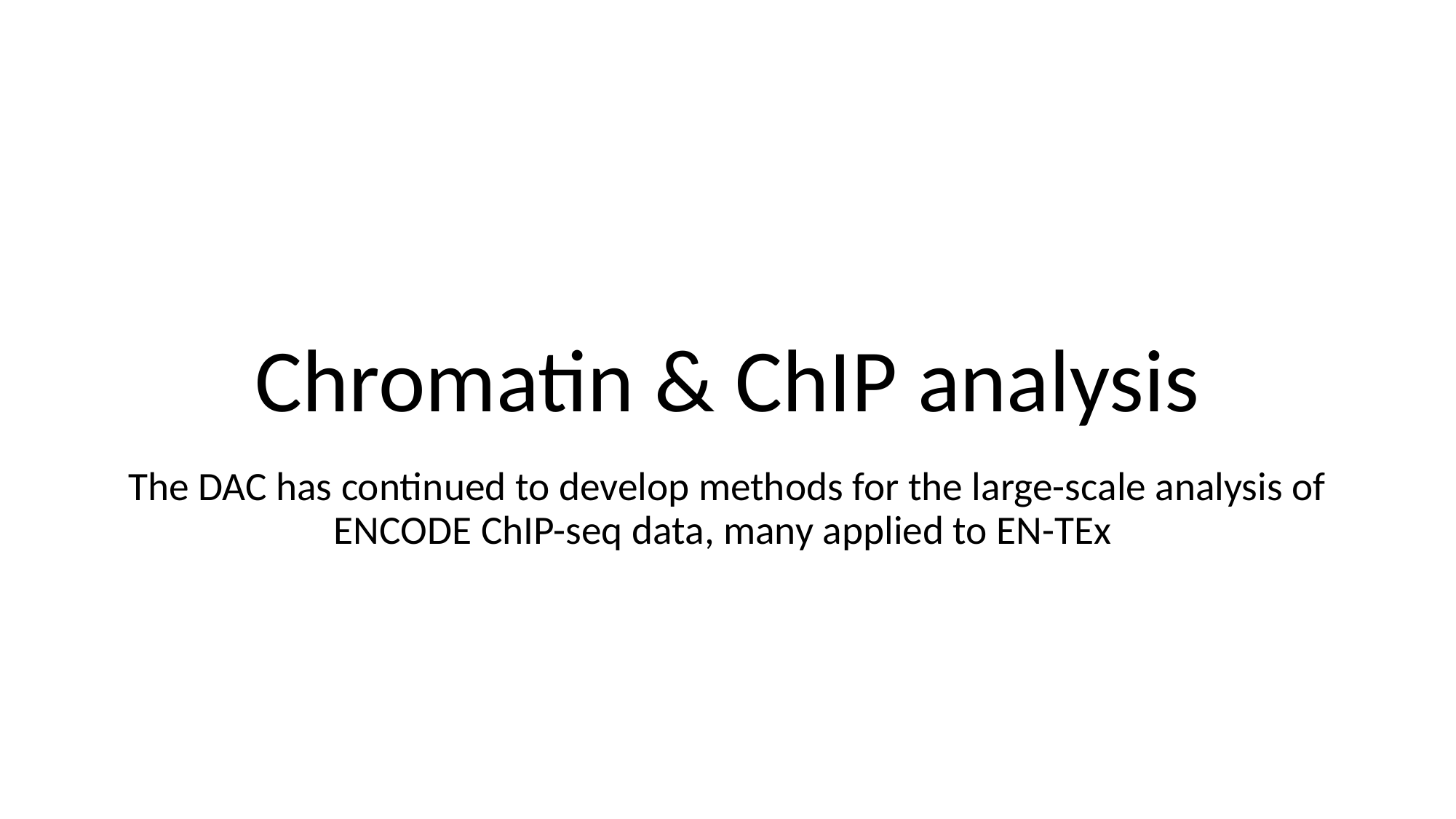

# Chromatin & ChIP analysis
The DAC has continued to develop methods for the large-scale analysis of ENCODE ChIP-seq data, many applied to EN-TEx